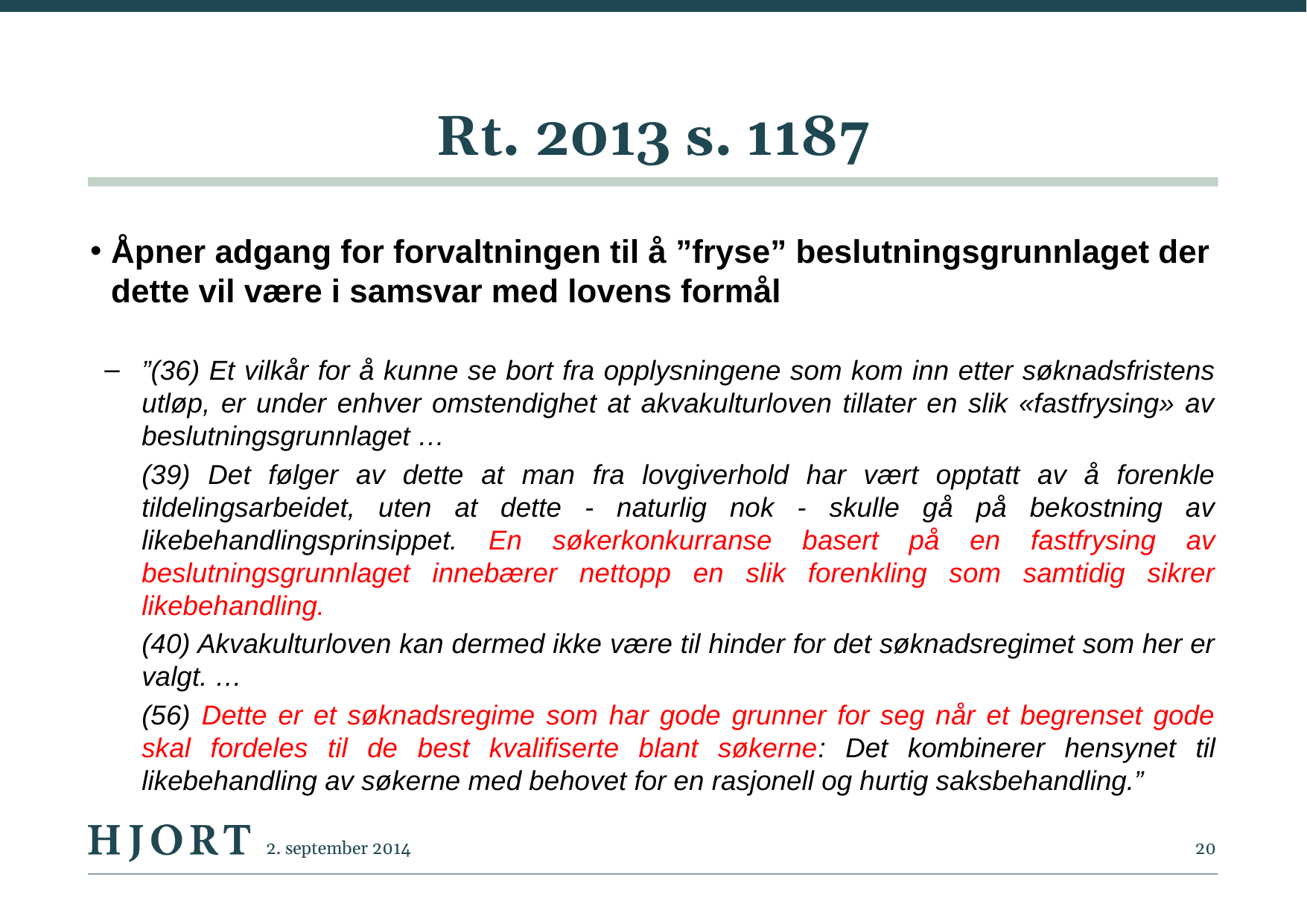

# Rt. 2013 s. 1187
Åpner adgang for forvaltningen til å ”fryse” beslutningsgrunnlaget der dette vil være i samsvar med lovens formål

”(36) Et vilkår for å kunne se bort fra opplysningene som kom inn etter søknadsfristens utløp, er under enhver omstendighet at akvakulturloven tillater en slik «fastfrysing» av beslutningsgrunnlaget …
	(39) Det følger av dette at man fra lovgiverhold har vært opptatt av å forenkle tildelingsarbeidet, uten at dette - naturlig nok - skulle gå på bekostning av likebehandlingsprinsippet. En søkerkonkurranse basert på en fastfrysing av beslutningsgrunnlaget innebærer nettopp en slik forenkling som samtidig sikrer likebehandling.
	(40) Akvakulturloven kan dermed ikke være til hinder for det søknadsregimet som her er valgt. …
	(56) Dette er et søknadsregime som har gode grunner for seg når et begrenset gode skal fordeles til de best kvalifiserte blant søkerne: Det kombinerer hensynet til likebehandling av søkerne med behovet for en rasjonell og hurtig saksbehandling.”

2. september 2014
20